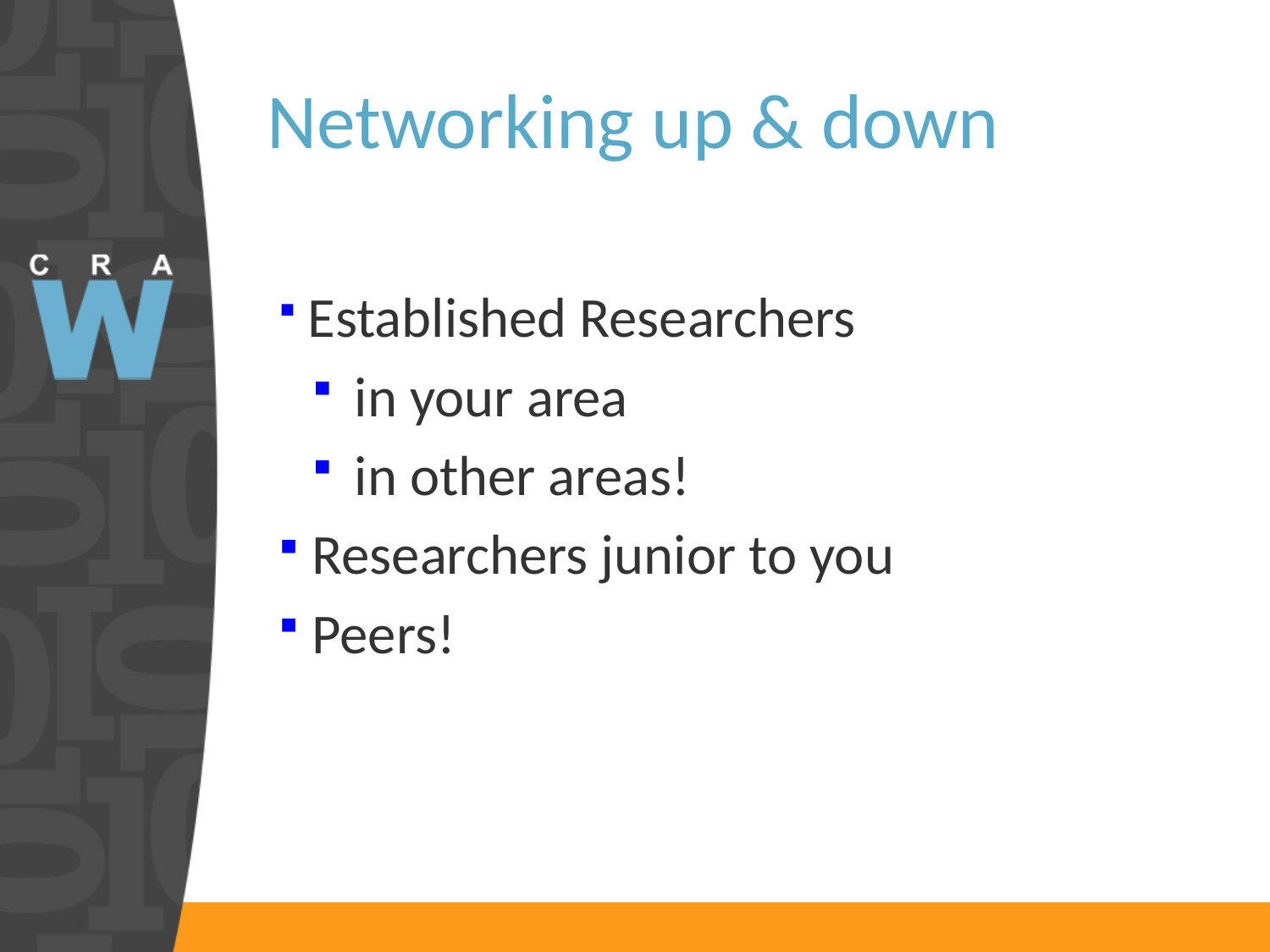

# Networking up & down
 Established Researchers
 in your area
 in other areas!
 Researchers junior to you
 Peers!